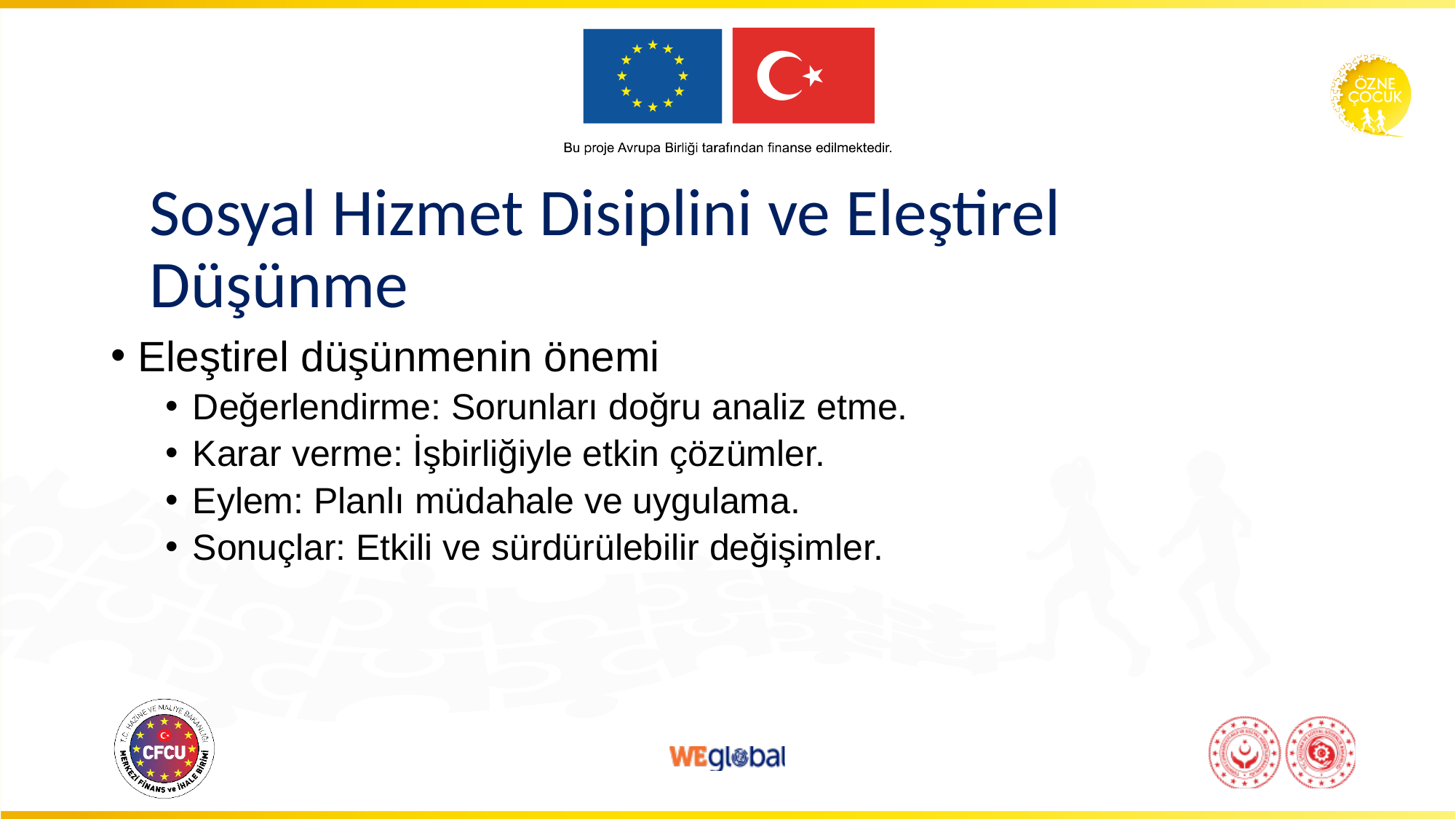

# Sosyal Hizmet Disiplini ve Eleştirel Düşünme
Eleştirel düşünmenin önemi
Değerlendirme: Sorunları doğru analiz etme.
Karar verme: İşbirliğiyle etkin çözümler.
Eylem: Planlı müdahale ve uygulama.
Sonuçlar: Etkili ve sürdürülebilir değişimler.